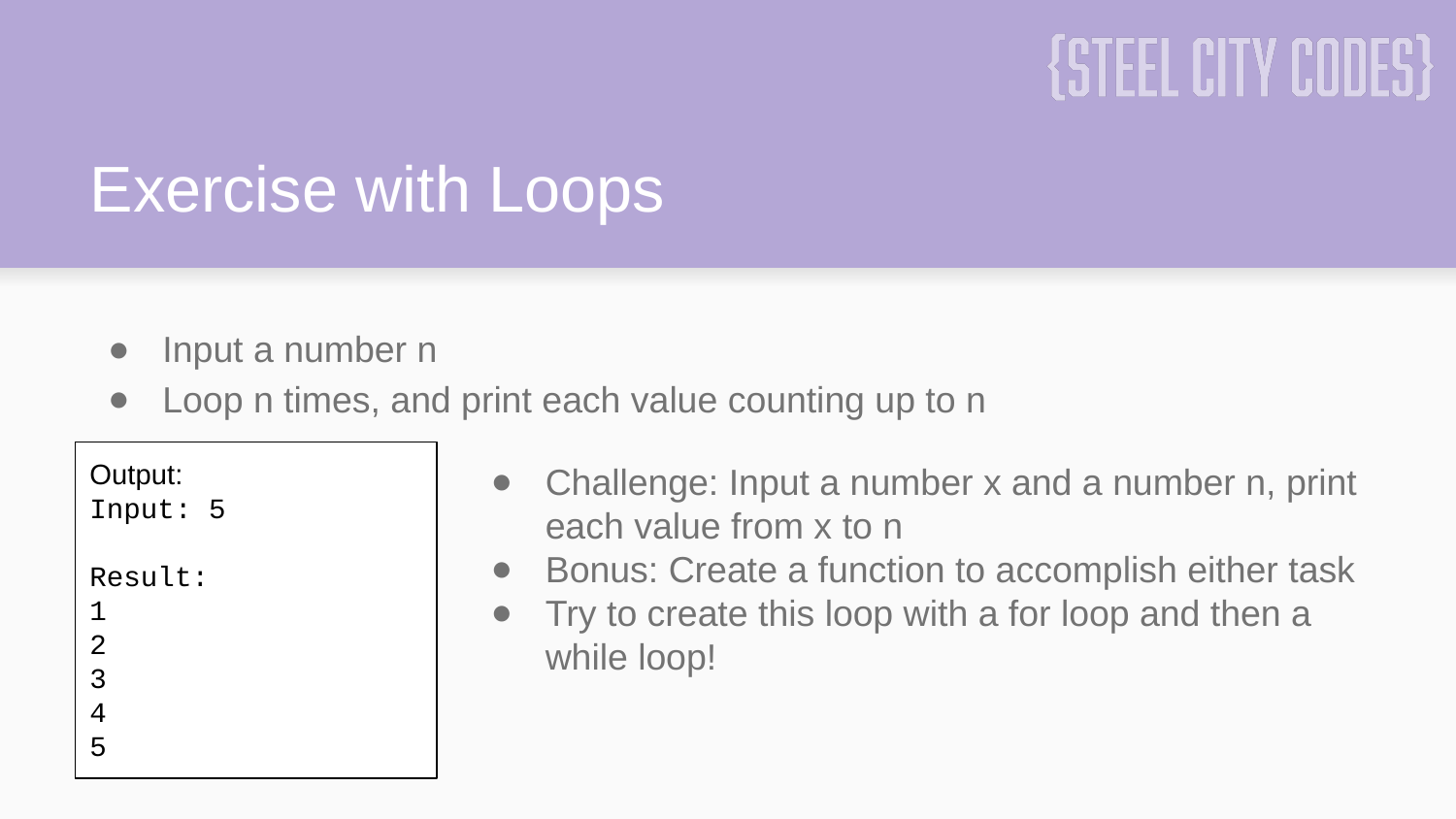

# Exercise with Loops
Input a number n
Loop n times, and print each value counting up to n
Output:
Input: 5

Result:
1
2
3
4
5

Challenge: Input a number x and a number n, print each value from x to n
Bonus: Create a function to accomplish either task
Try to create this loop with a for loop and then a while loop!